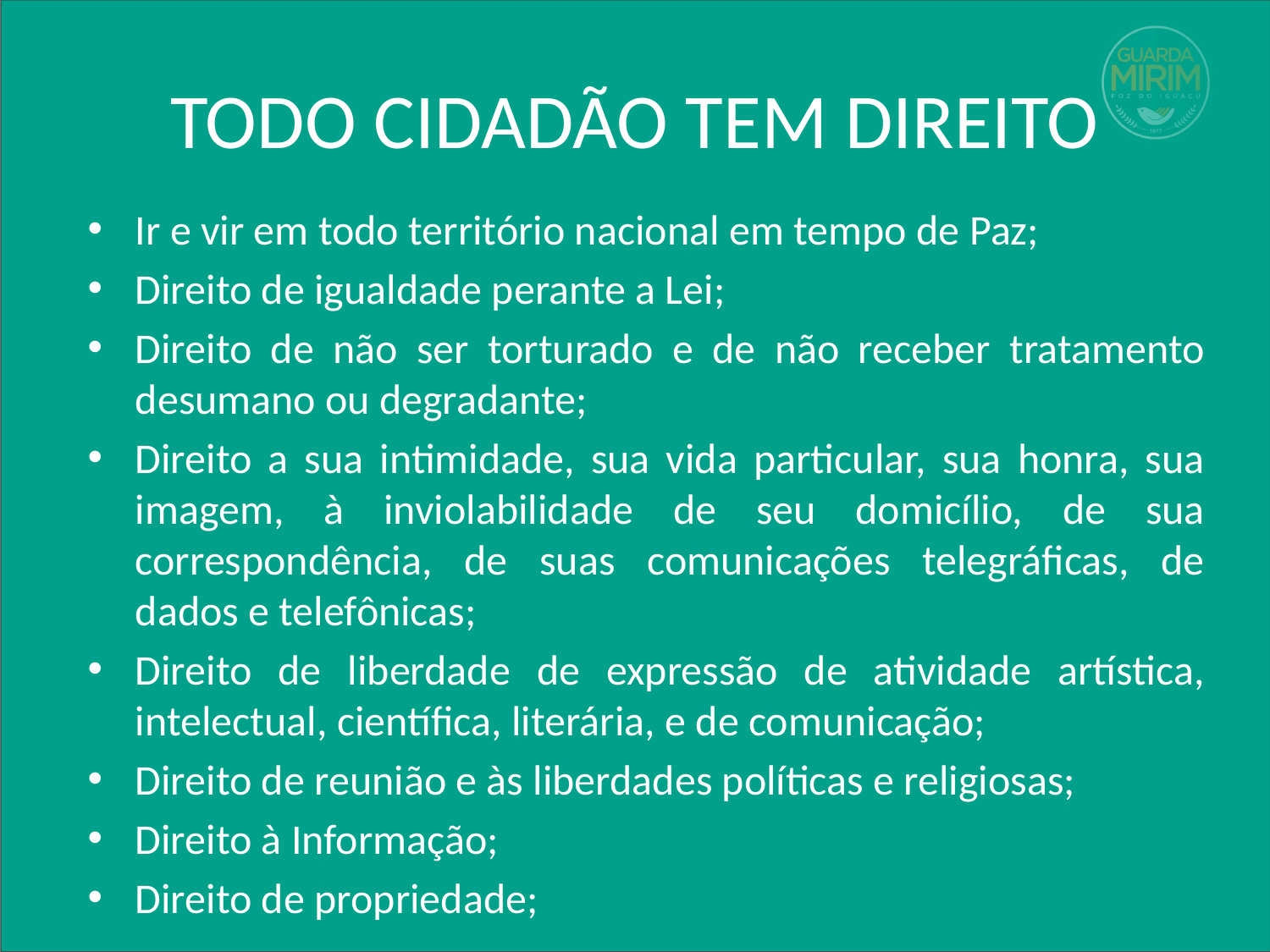

# TODO CIDADÃO TEM DIREITO
Ir e vir em todo território nacional em tempo de Paz;
Direito de igualdade perante a Lei;
Direito de não ser torturado e de não receber tratamento desumano ou degradante;
Direito a sua intimidade, sua vida particular, sua honra, sua imagem, à inviolabilidade de seu domicílio, de sua correspondência, de suas comunicações telegráficas, de dados e telefônicas;
Direito de liberdade de expressão de atividade artística, intelectual, científica, literária, e de comunicação;
Direito de reunião e às liberdades políticas e religiosas;
Direito à Informação;
Direito de propriedade;